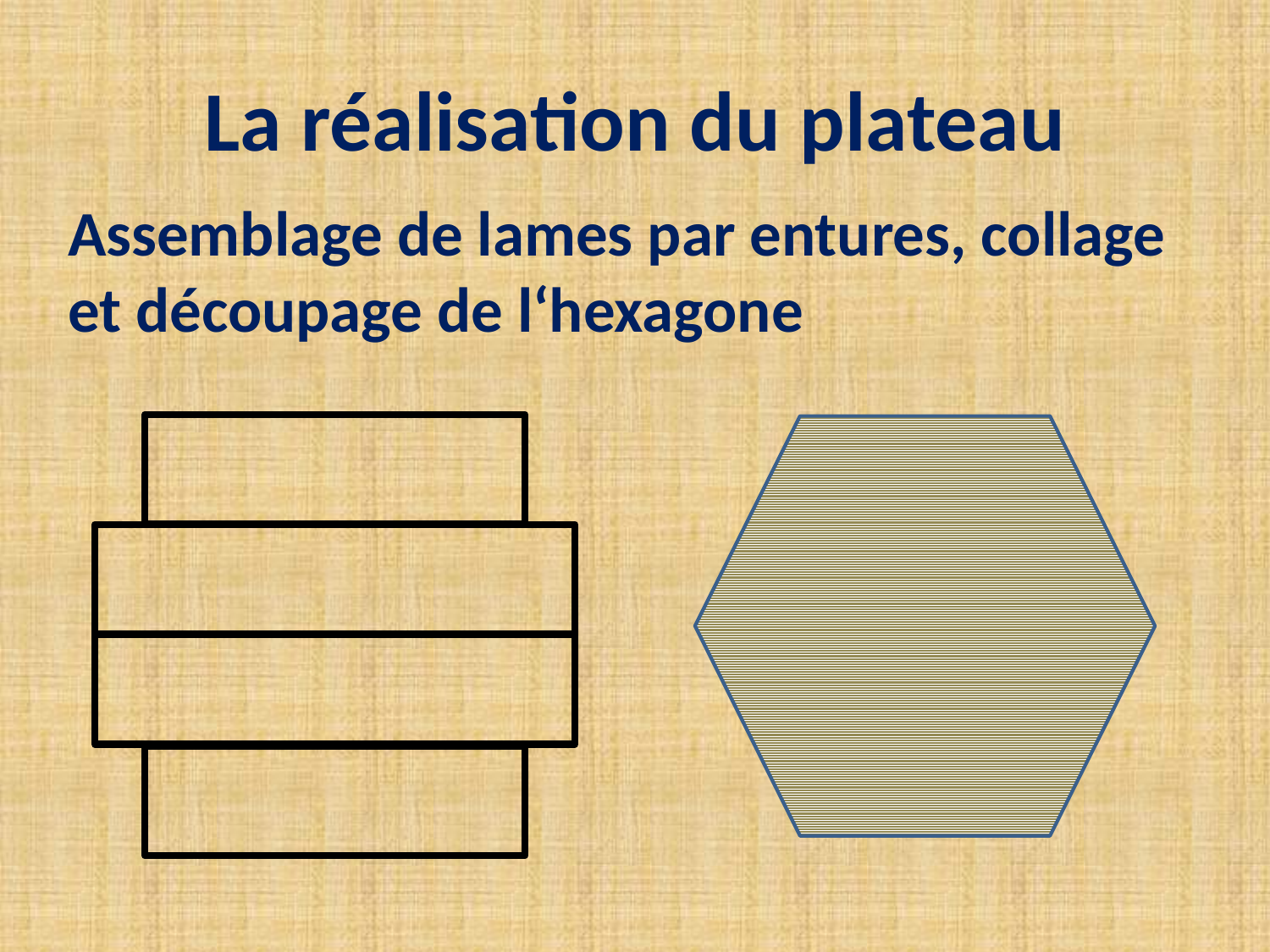

# La réalisation du plateau
Assemblage de lames par entures, collage et découpage de l‘hexagone